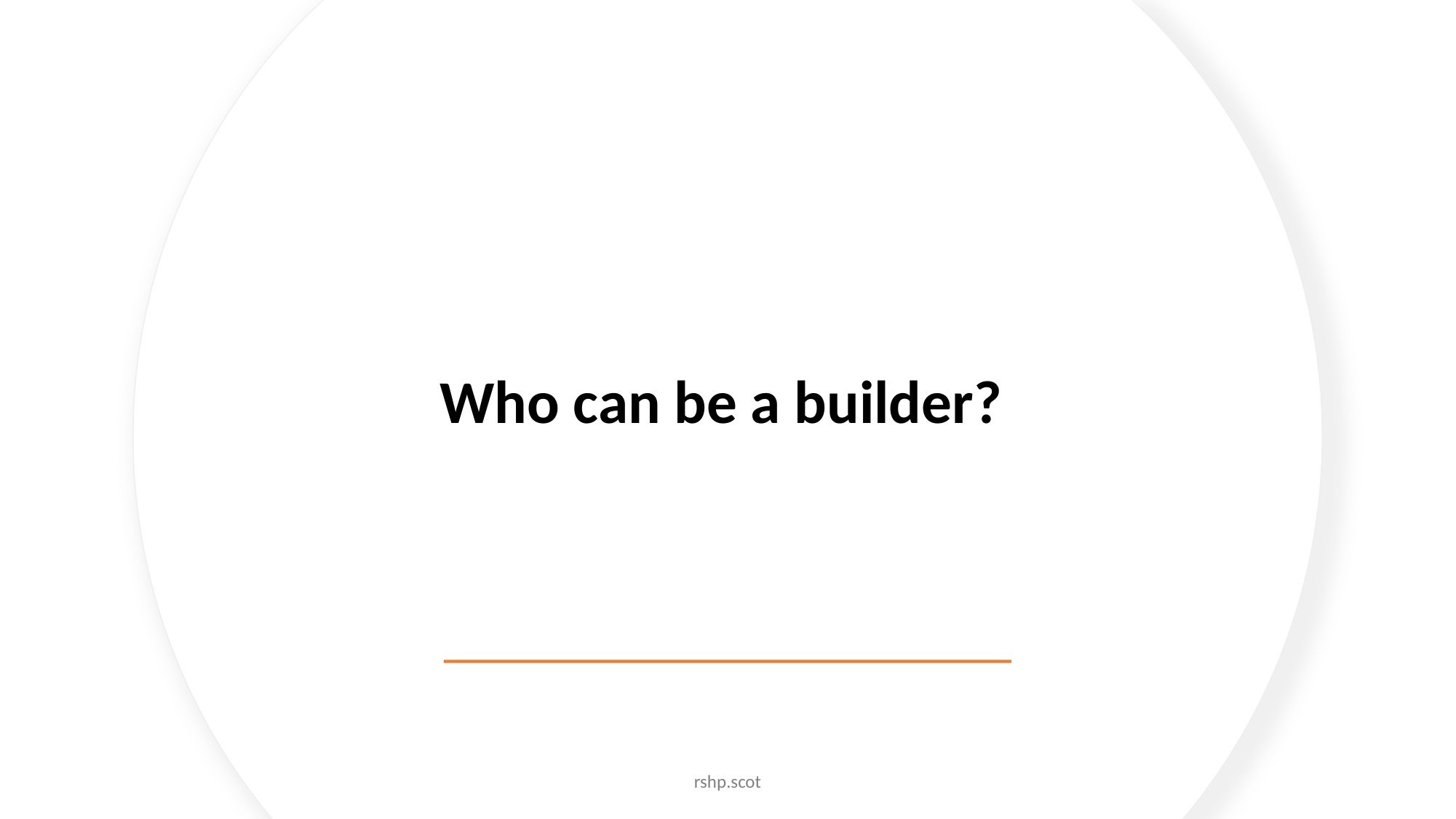

# Who can be a builder?

rshp.scot